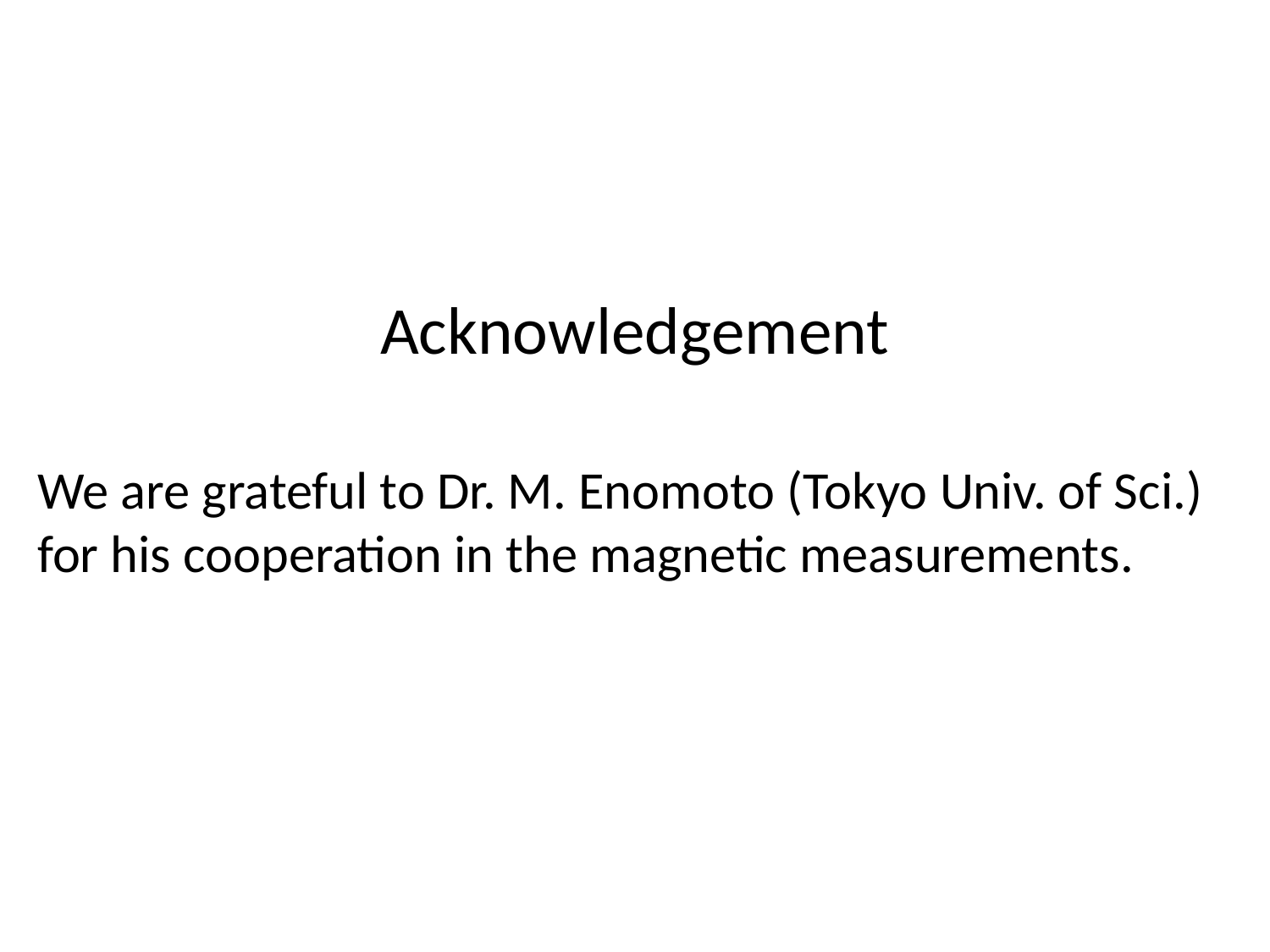

Acknowledgement
We are grateful to Dr. M. Enomoto (Tokyo Univ. of Sci.) for his cooperation in the magnetic measurements.